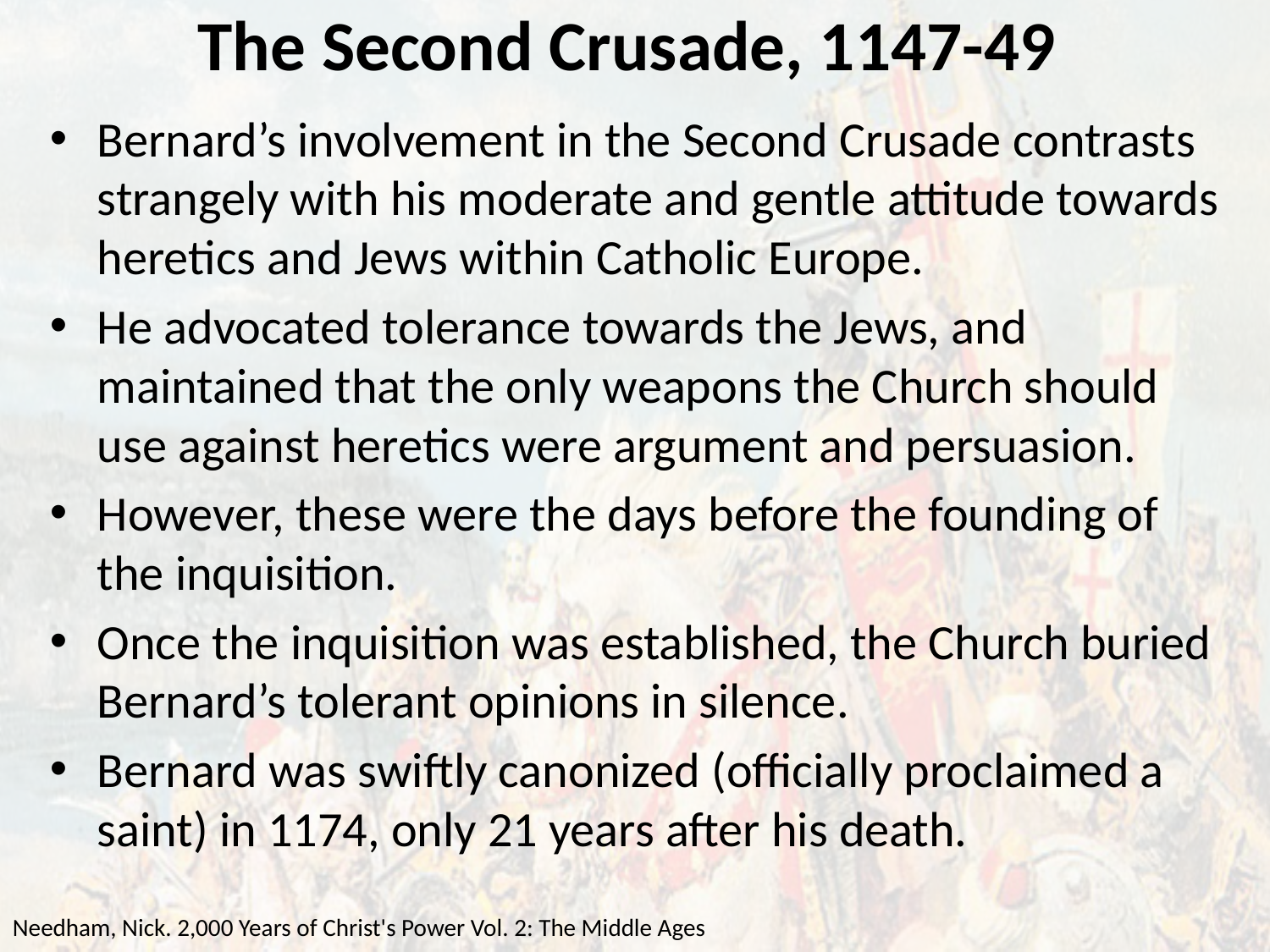

# The Second Crusade, 1147-49
Bernard’s involvement in the Second Crusade contrasts strangely with his moderate and gentle attitude towards heretics and Jews within Catholic Europe.
He advocated tolerance towards the Jews, and maintained that the only weapons the Church should use against heretics were argument and persuasion.
However, these were the days before the founding of the inquisition.
Once the inquisition was established, the Church buried Bernard’s tolerant opinions in silence.
Bernard was swiftly canonized (officially proclaimed a saint) in 1174, only 21 years after his death.
Needham, Nick. 2,000 Years of Christ's Power Vol. 2: The Middle Ages